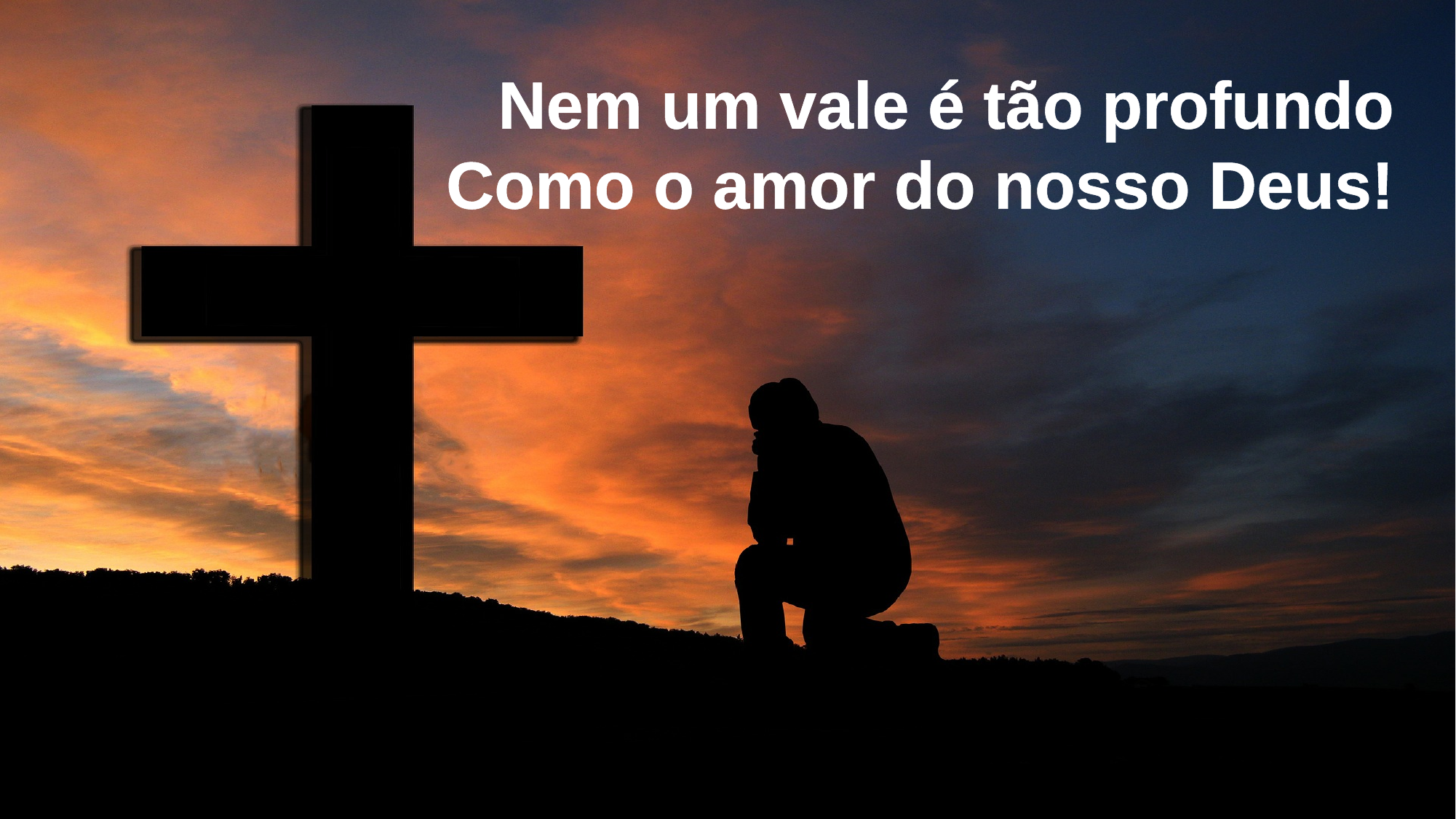

Nem um vale é tão profundo
Como o amor do nosso Deus!